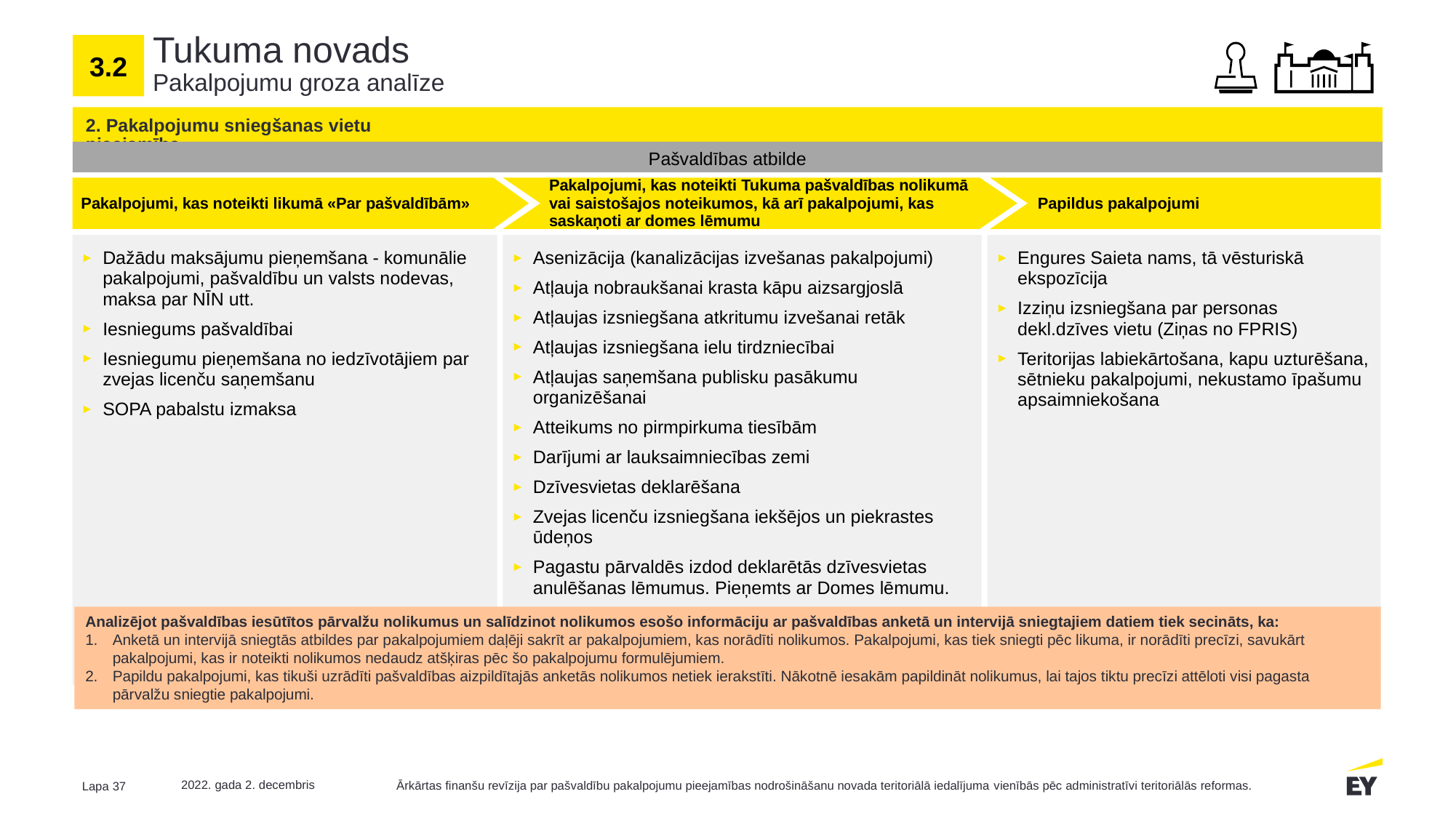

# Tukuma novads
3.2

Pakalpojumu groza analīze

2. Pakalpojumu sniegšanas vietu pieejamība
Pašvaldības atbilde
Pakalpojumi, kas noteikti likumā «Par pašvaldībām»
     Papildus pakalpojumi
Pakalpojumi, kas noteikti Tukuma pašvaldības nolikumā vai saistošajos noteikumos, kā arī pakalpojumi, kas saskaņoti ar domes lēmumu
Dažādu maksājumu pieņemšana - komunālie pakalpojumi, pašvaldību un valsts nodevas, maksa par NĪN utt.
Iesniegums pašvaldībai
Iesniegumu pieņemšana no iedzīvotājiem par zvejas licenču saņemšanu
SOPA pabalstu izmaksa
Asenizācija (kanalizācijas izvešanas pakalpojumi)
Atļauja nobraukšanai krasta kāpu aizsargjoslā
Atļaujas izsniegšana atkritumu izvešanai retāk
Atļaujas izsniegšana ielu tirdzniecībai
Atļaujas saņemšana publisku pasākumu organizēšanai
Atteikums no pirmpirkuma tiesībām
Darījumi ar lauksaimniecības zemi
Dzīvesvietas deklarēšana
Zvejas licenču izsniegšana iekšējos un piekrastes ūdeņos
Pagastu pārvaldēs izdod deklarētās dzīvesvietas anulēšanas lēmumus. Pieņemts ar Domes lēmumu.

Engures Saieta nams, tā vēsturiskā ekspozīcija
Izziņu izsniegšana par personas dekl.dzīves vietu (Ziņas no FPRIS)
Teritorijas labiekārtošana, kapu uzturēšana, sētnieku pakalpojumi, nekustamo īpašumu apsaimniekošana

Analizējot pašvaldības iesūtītos pārvalžu nolikumus un salīdzinot nolikumos esošo informāciju ar pašvaldības anketā un intervijā sniegtajiem datiem tiek secināts, ka:
Anketā un intervijā sniegtās atbildes par pakalpojumiem daļēji sakrīt ar pakalpojumiem, kas norādīti nolikumos. Pakalpojumi, kas tiek sniegti pēc likuma, ir norādīti precīzi, savukārt pakalpojumi, kas ir noteikti nolikumos nedaudz atšķiras pēc šo pakalpojumu formulējumiem.
Papildu pakalpojumi, kas tikuši uzrādīti pašvaldības aizpildītajās anketās nolikumos netiek ierakstīti. Nākotnē iesakām papildināt nolikumus, lai tajos tiktu precīzi attēloti visi pagasta pārvalžu sniegtie pakalpojumi.
2022. gada 2. decembris
Lapa 37
Ārkārtas finanšu revīzija par pašvaldību pakalpojumu pieejamības nodrošināšanu novada teritoriālā iedalījuma vienībās pēc administratīvi teritoriālās reformas.